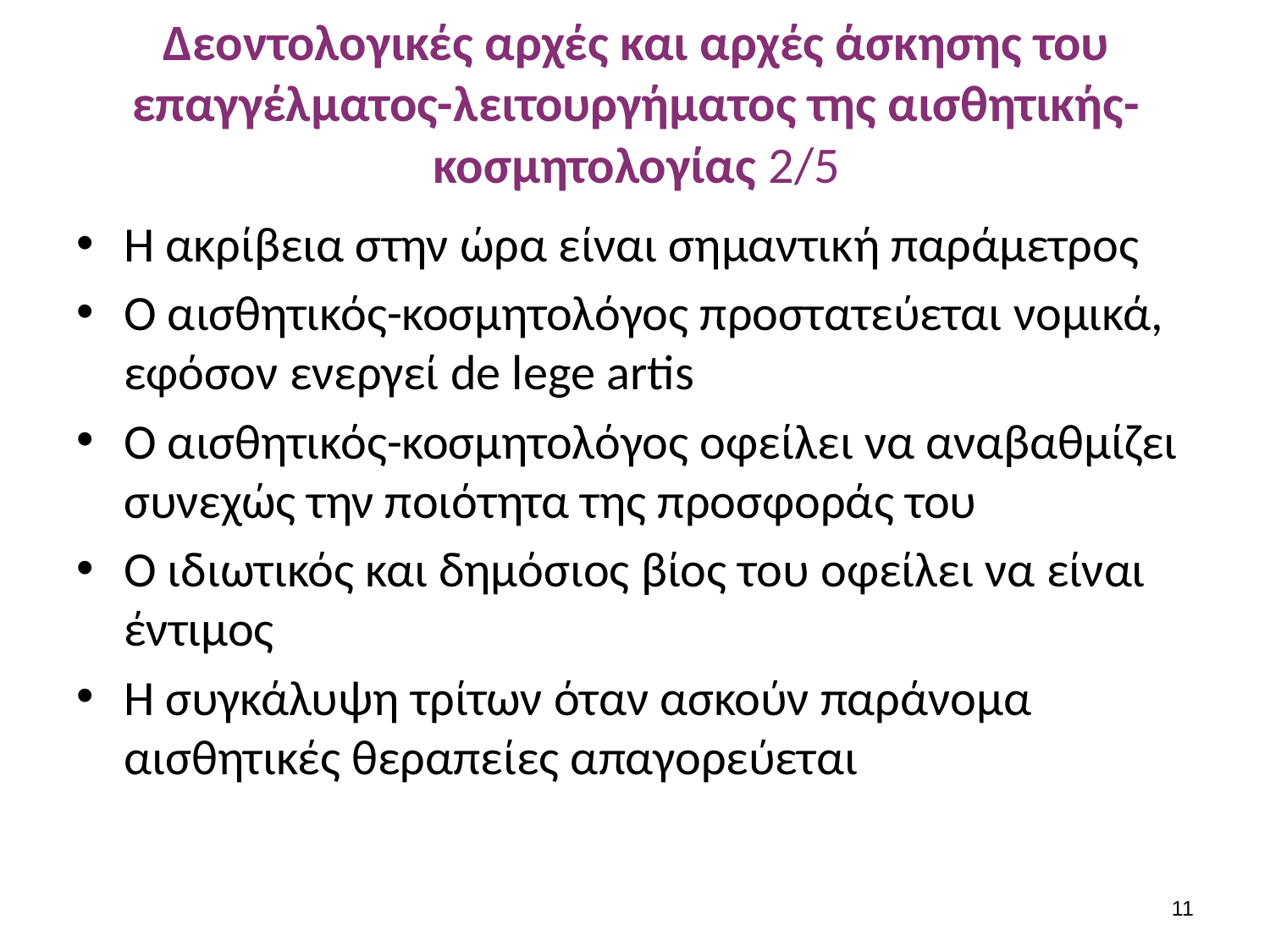

# Δεοντολογικές αρχές και αρχές άσκησης του επαγγέλματος-λειτουργήματος της αισθητικής-κοσμητολογίας 2/5
Η ακρίβεια στην ώρα είναι σημαντική παράμετρος
Ο αισθητικός-κοσμητολόγος προστατεύεται νομικά, εφόσον ενεργεί de lege artis
Ο αισθητικός-κοσμητολόγος οφείλει να αναβαθμίζει συνεχώς την ποιότητα της προσφοράς του
Ο ιδιωτικός και δημόσιος βίος του οφείλει να είναι έντιμος
Η συγκάλυψη τρίτων όταν ασκούν παράνομα αισθητικές θεραπείες απαγορεύεται

11